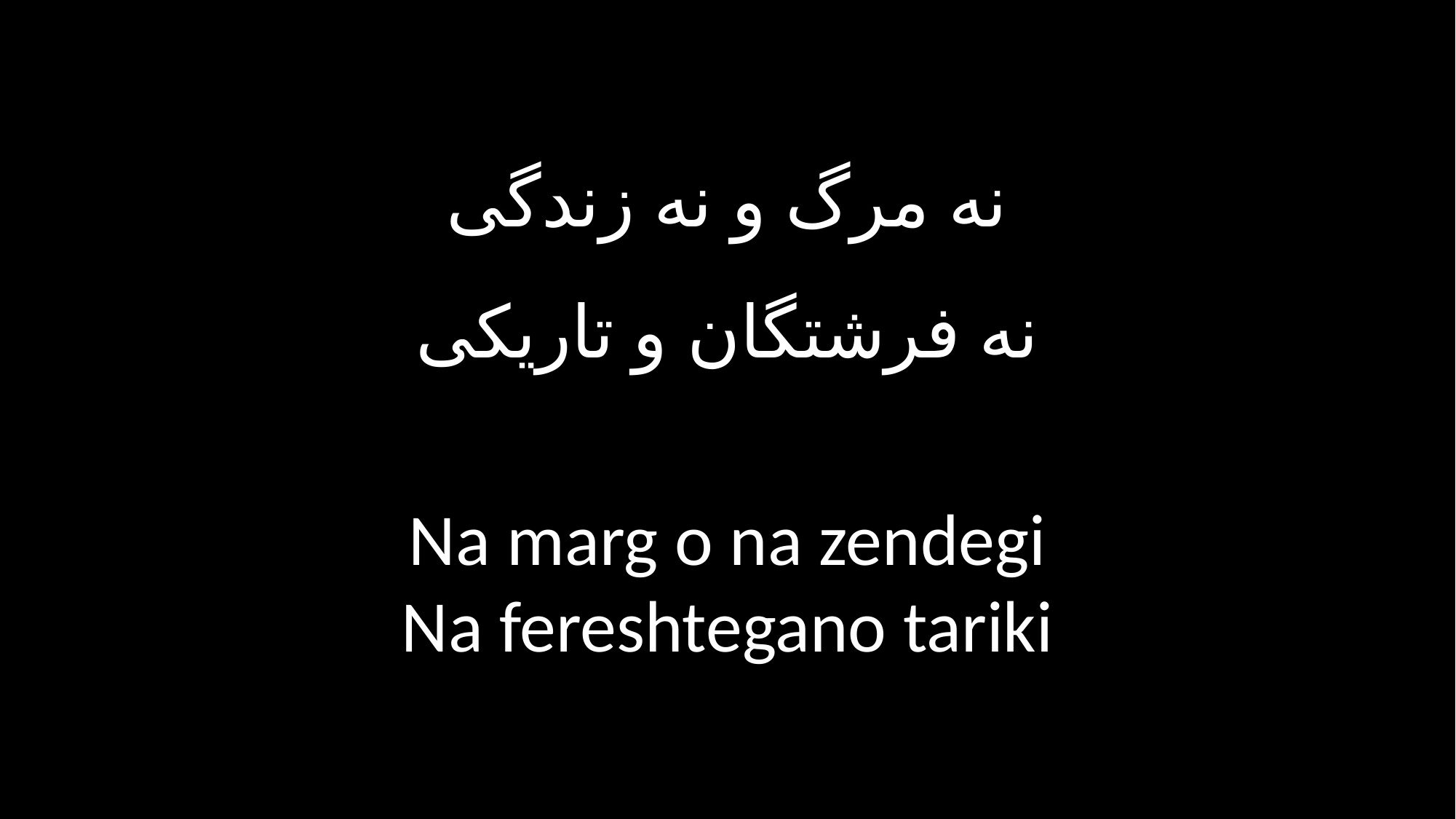

نه مرگ و نه زندگی
نه فرشتگان و تاریکی

Na marg o na zendegi
Na fereshtegano tariki